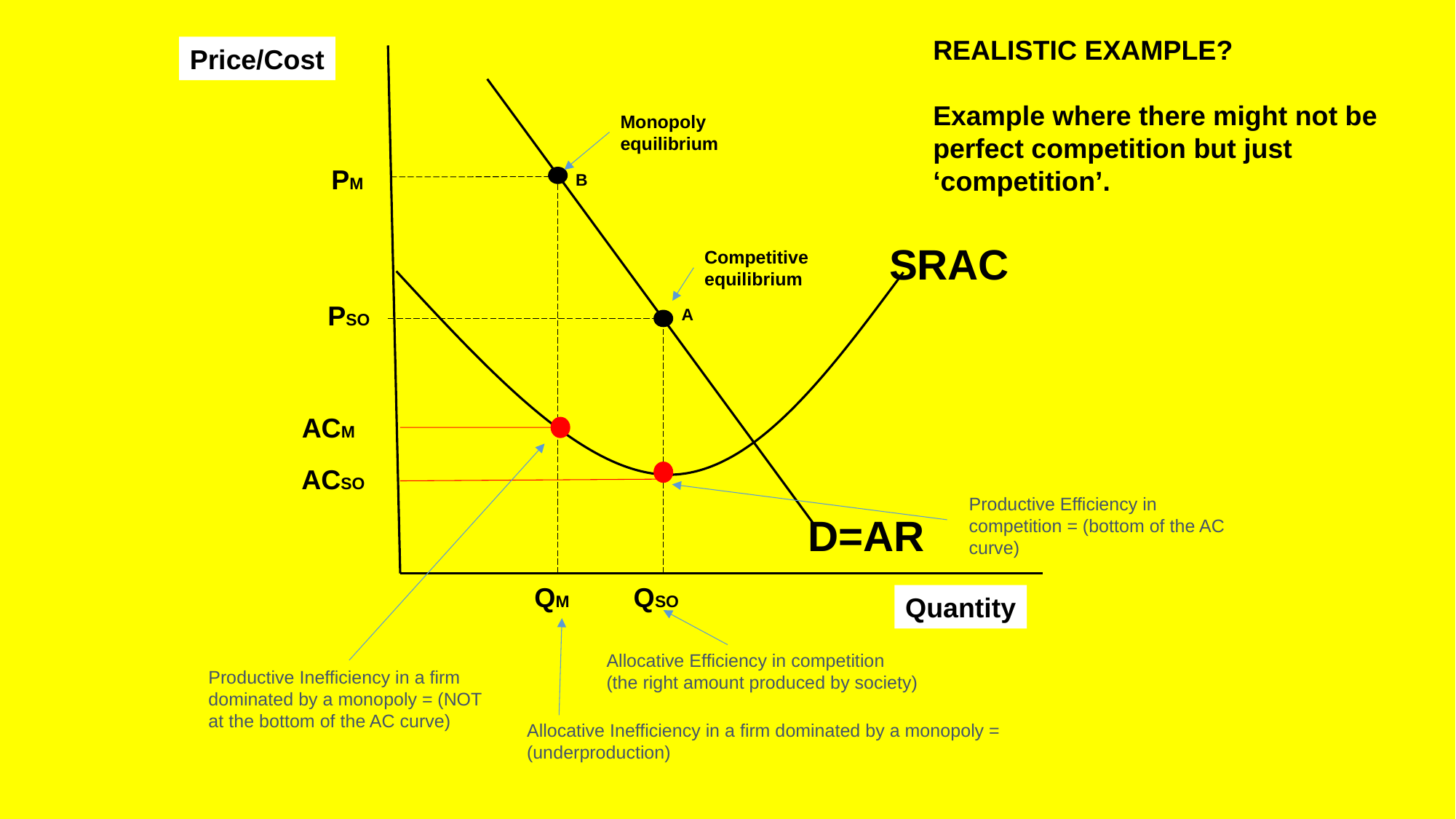

REALISTIC EXAMPLE?

Example where there might not be perfect competition but just ‘competition’.
Price/Cost
Monopoly equilibrium
PM
B

SRAC
Competitive equilibrium

PSO
A

ACM

ACSO

Productive Efficiency in competition = (bottom of the AC curve)
D=AR
QM
QSO
Quantity
Allocative Efficiency in competition
(the right amount produced by society)
Productive Inefficiency in a firm dominated by a monopoly = (NOT at the bottom of the AC curve)
Allocative Inefficiency in a firm dominated by a monopoly = (underproduction)